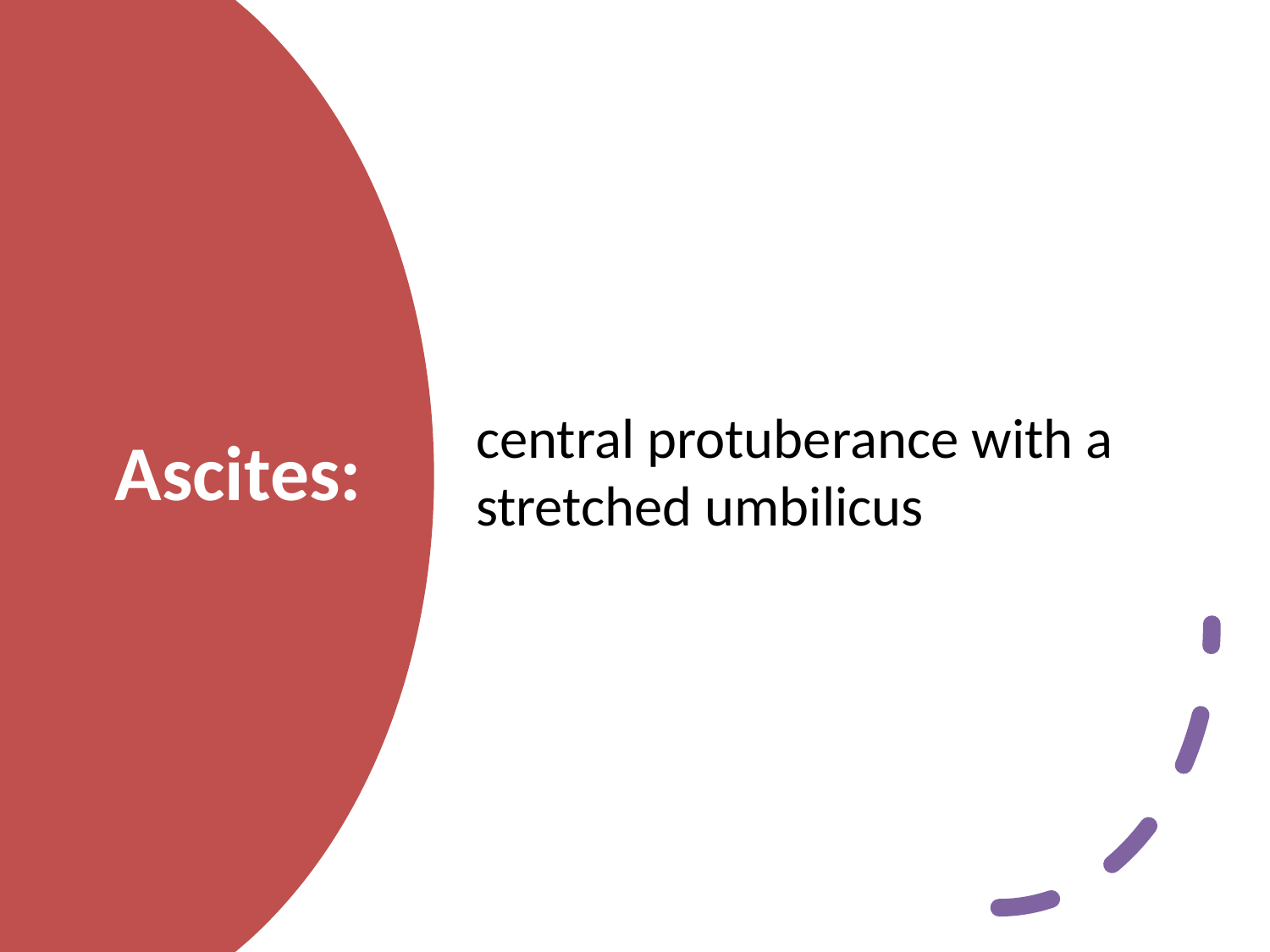

central protuberance with a stretched umbilicus
# Ascites: